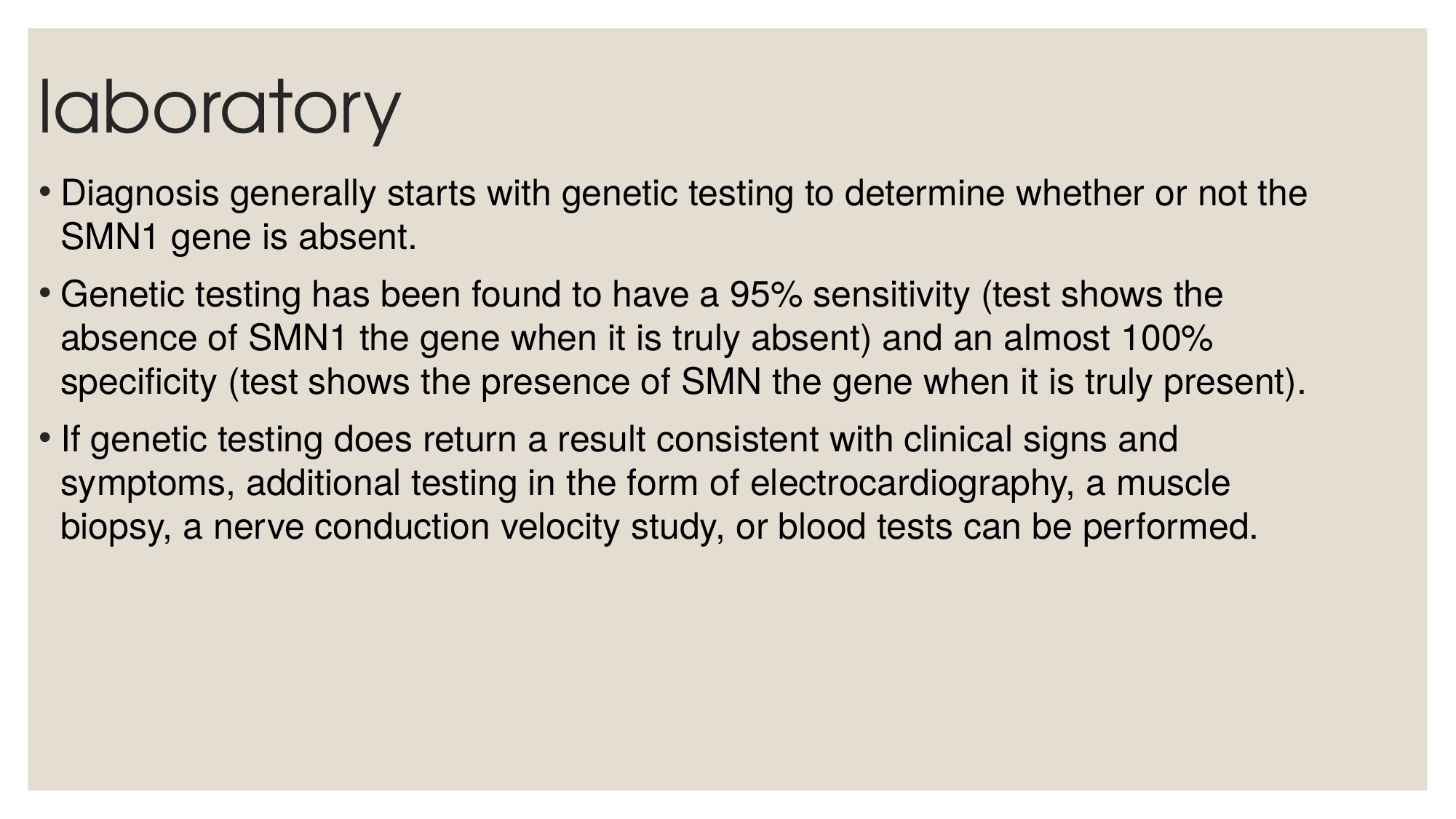

# laboratory
Diagnosis generally starts with genetic testing to determine whether or not the SMN1 gene is absent.
Genetic testing has been found to have a 95% sensitivity (test shows the absence of SMN1 the gene when it is truly absent) and an almost 100% specificity (test shows the presence of SMN the gene when it is truly present).
If genetic testing does return a result consistent with clinical signs and symptoms, additional testing in the form of electrocardiography, a muscle biopsy, a nerve conduction velocity study, or blood tests can be performed.